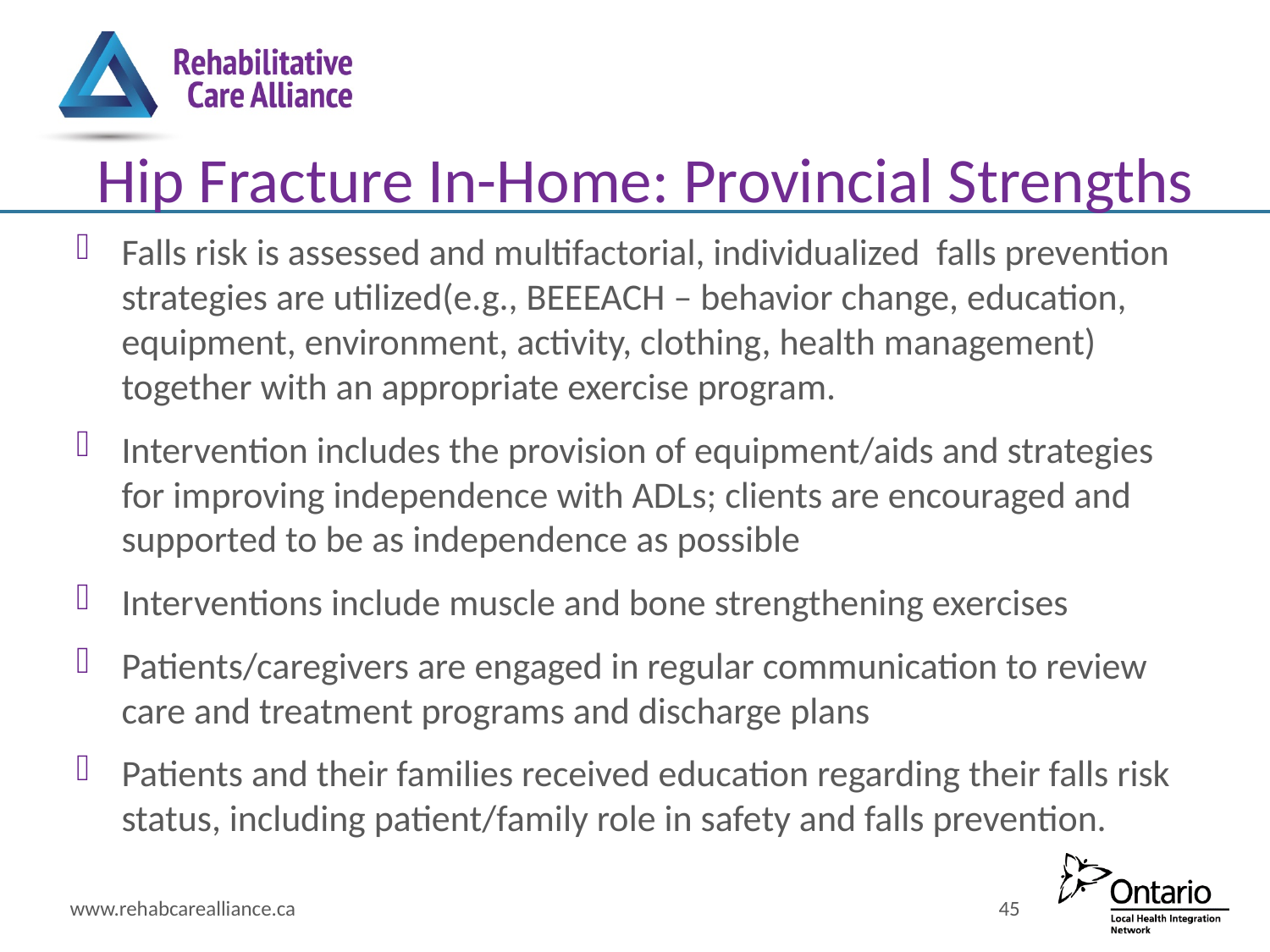

# Hip Fracture In-Home: Provincial Strengths
Falls risk is assessed and multifactorial, individualized  falls prevention strategies are utilized(e.g., BEEEACH – behavior change, education, equipment, environment, activity, clothing, health management) together with an appropriate exercise program.
Intervention includes the provision of equipment/aids and strategies for improving independence with ADLs; clients are encouraged and supported to be as independence as possible
Interventions include muscle and bone strengthening exercises
Patients/caregivers are engaged in regular communication to review care and treatment programs and discharge plans
Patients and their families received education regarding their falls risk status, including patient/family role in safety and falls prevention.
www.rehabcarealliance.ca
45